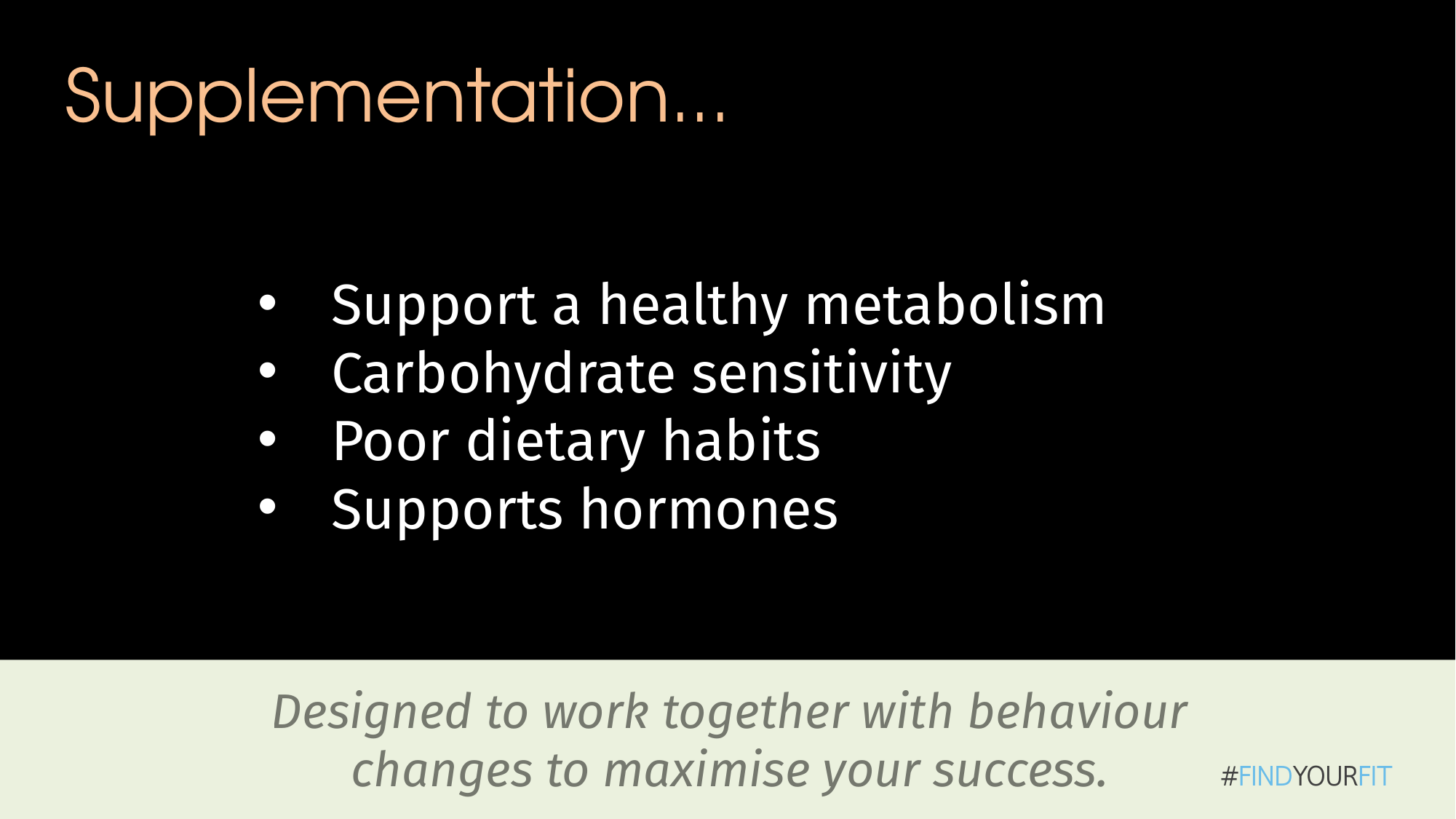

Supplementation...
Support a healthy metabolism
Carbohydrate sensitivity
Poor dietary habits
Supports hormones

Designed to work together with behaviour changes to maximise your success.
#FINDYOURFIT